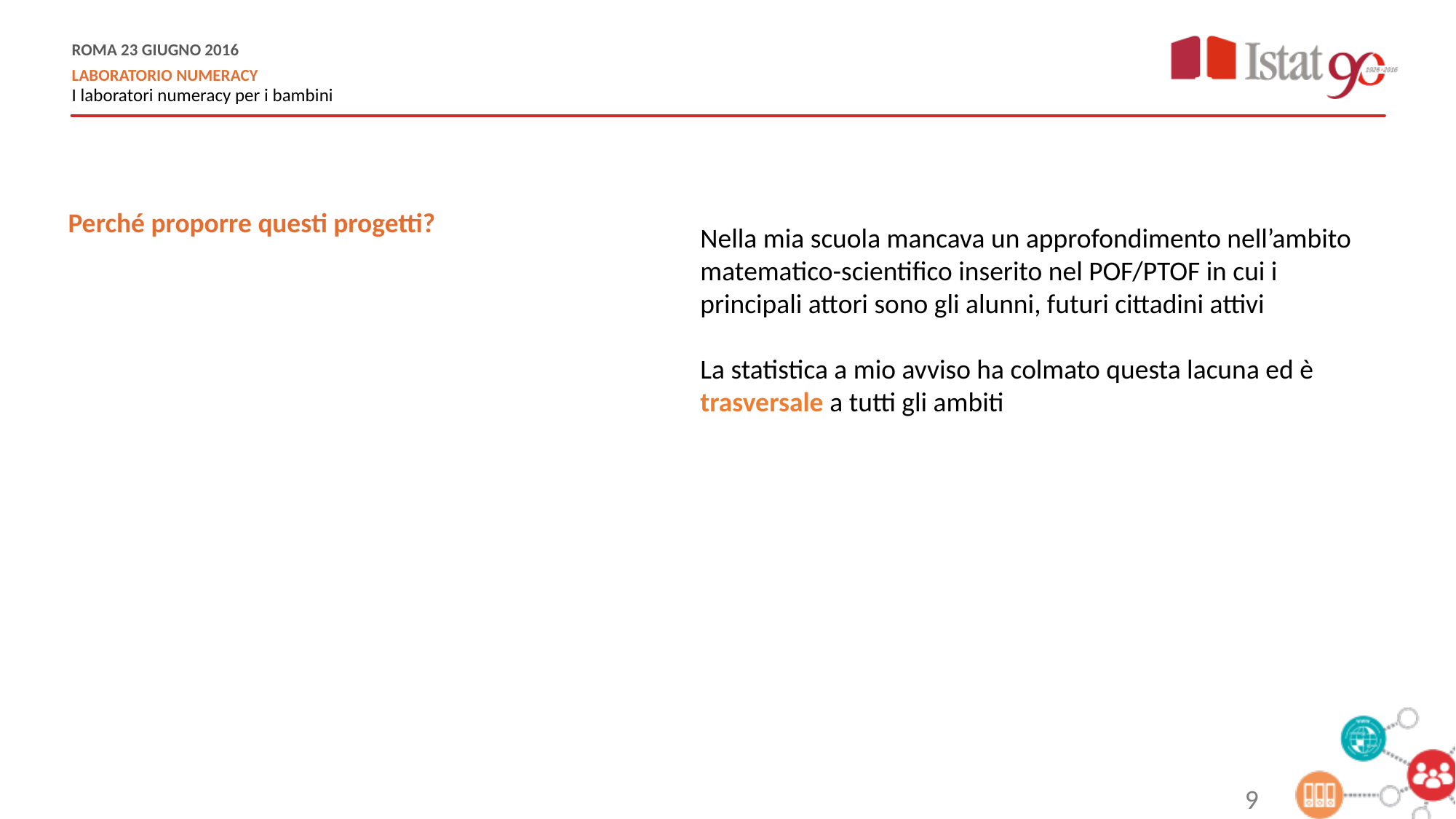

Perché proporre questi progetti?
Nella mia scuola mancava un approfondimento nell’ambito matematico-scientifico inserito nel POF/PTOF in cui i principali attori sono gli alunni, futuri cittadini attivi

La statistica a mio avviso ha colmato questa lacuna ed è trasversale a tutti gli ambiti
9